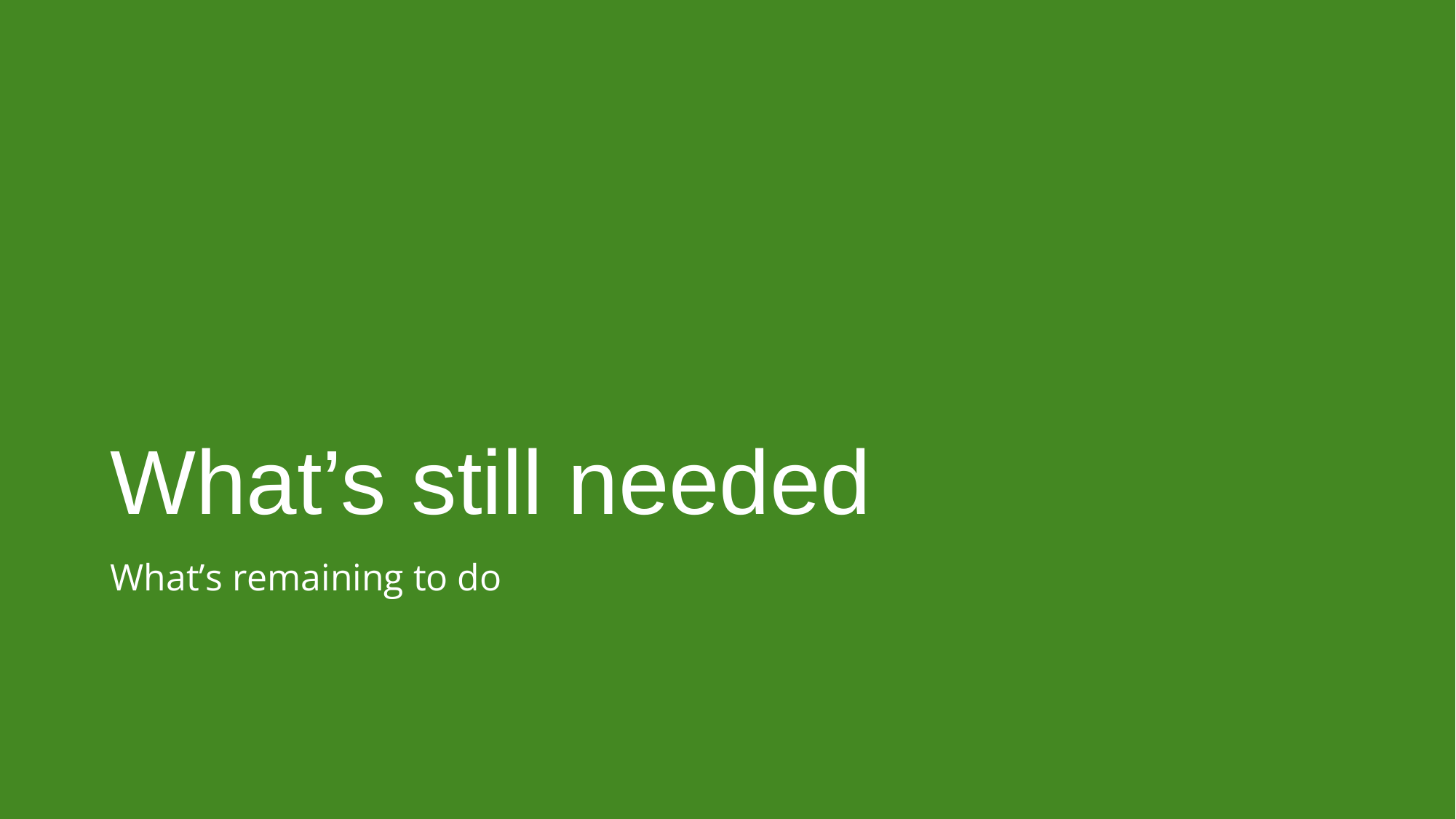

# What’s still needed
What’s remaining to do